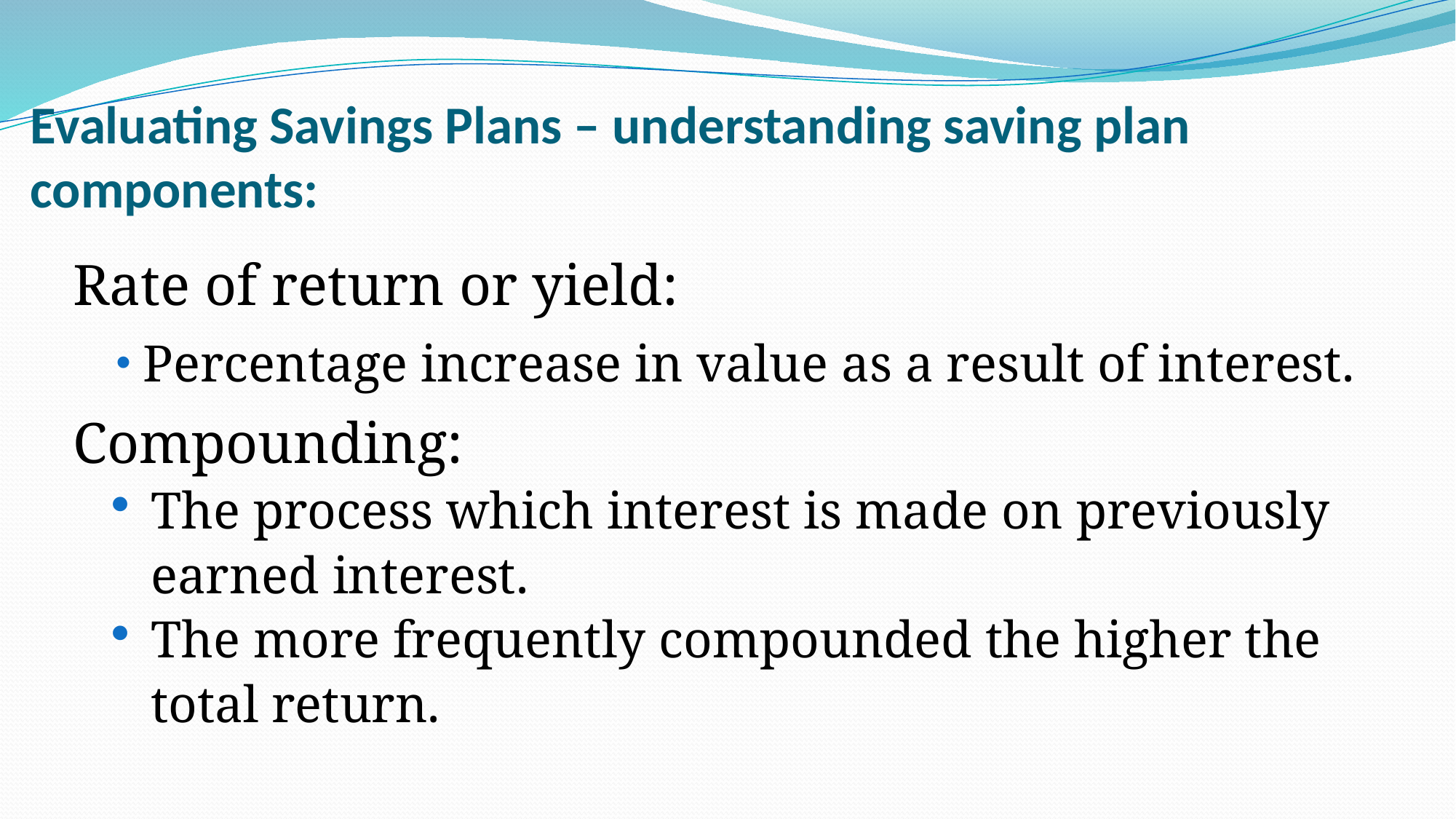

# Evaluating Savings Plans – understanding saving plan components:
Rate of return or yield:
Percentage increase in value as a result of interest.
Compounding:
The process which interest is made on previously earned interest.
The more frequently compounded the higher the total return.